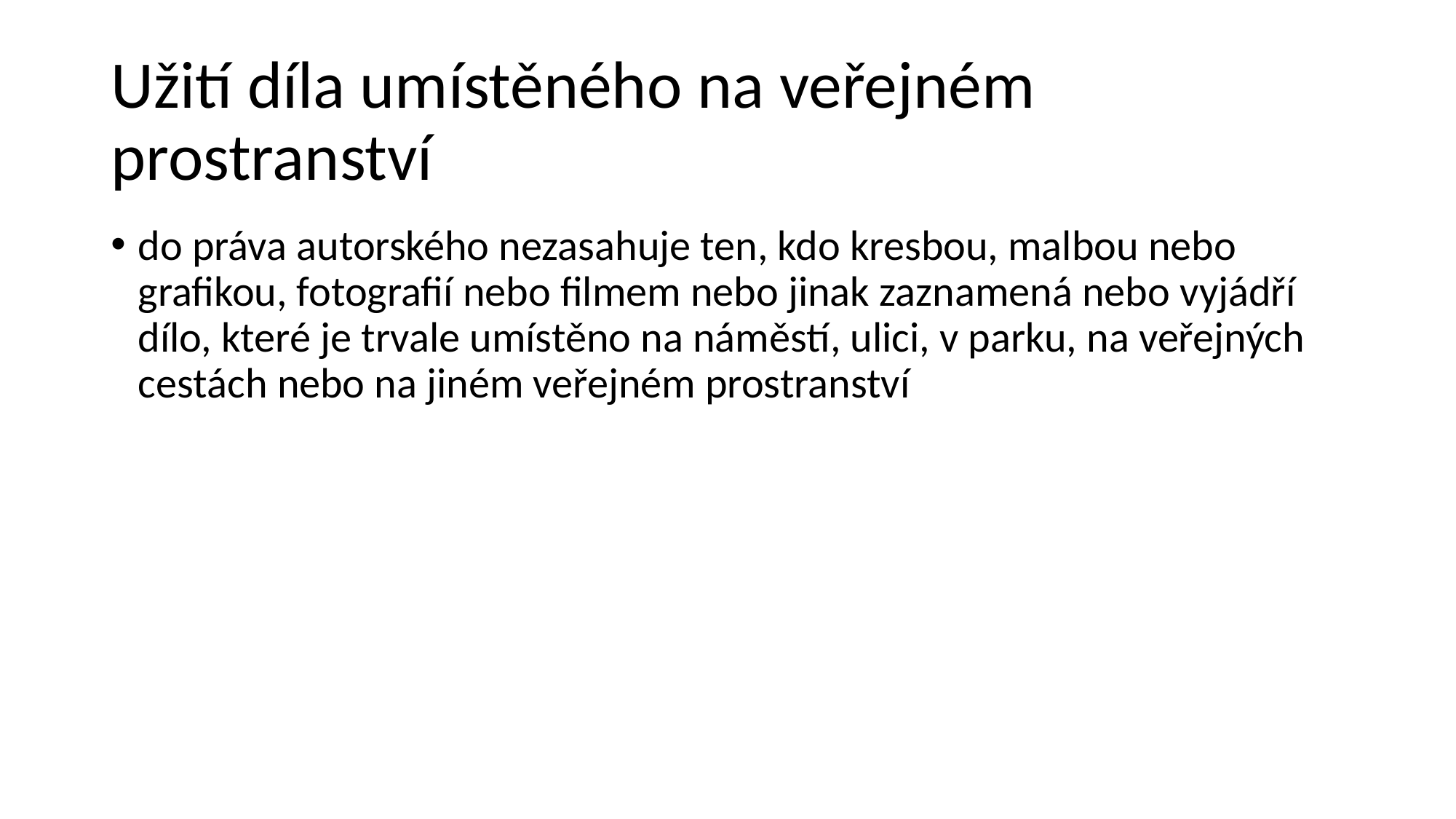

# Užití díla umístěného na veřejném prostranství
do práva autorského nezasahuje ten, kdo kresbou, malbou nebo grafikou, fotografií nebo filmem nebo jinak zaznamená nebo vyjádří dílo, které je trvale umístěno na náměstí, ulici, v parku, na veřejných cestách nebo na jiném veřejném prostranství